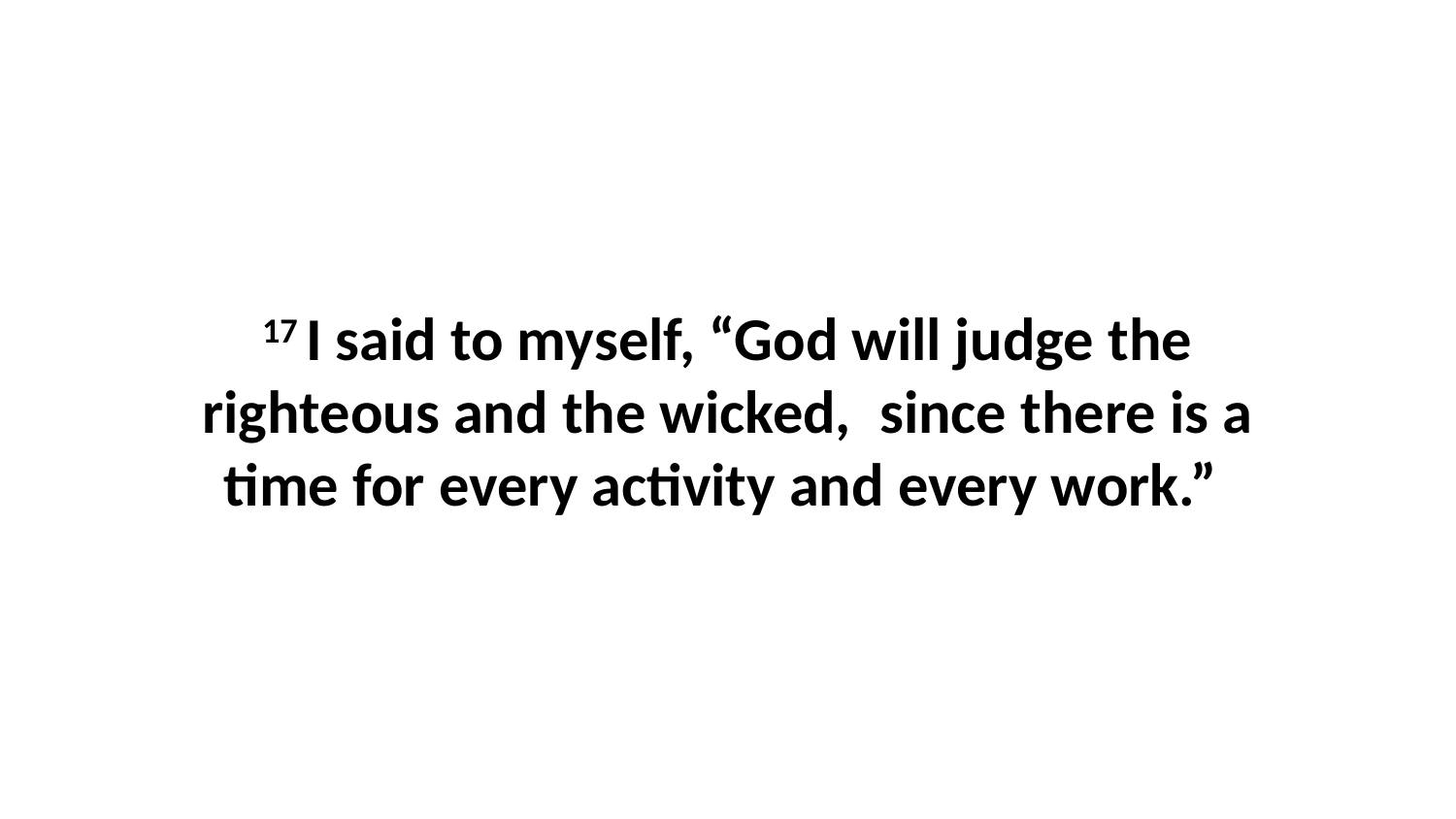

17 I said to myself, “God will judge the righteous and the wicked,  since there is a time for every activity and every work.”